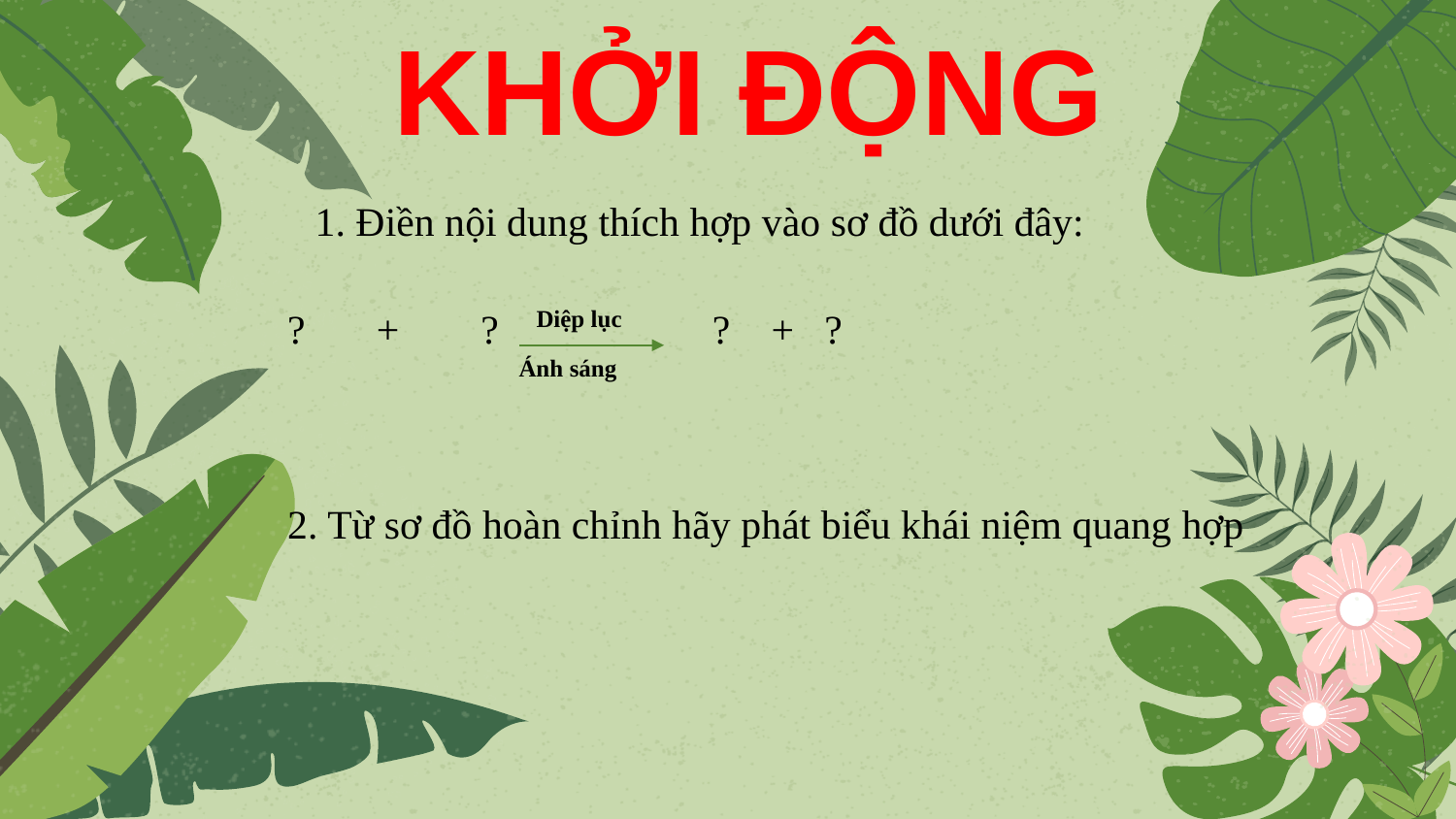

KHỞI ĐỘNG
1. Điền nội dung thích hợp vào sơ đồ dưới đây:

?       +        ?                     ?    +   ?

2. Từ sơ đồ hoàn chỉnh hãy phát biểu khái niệm quang hợp
Diệp lục

Ánh sáng